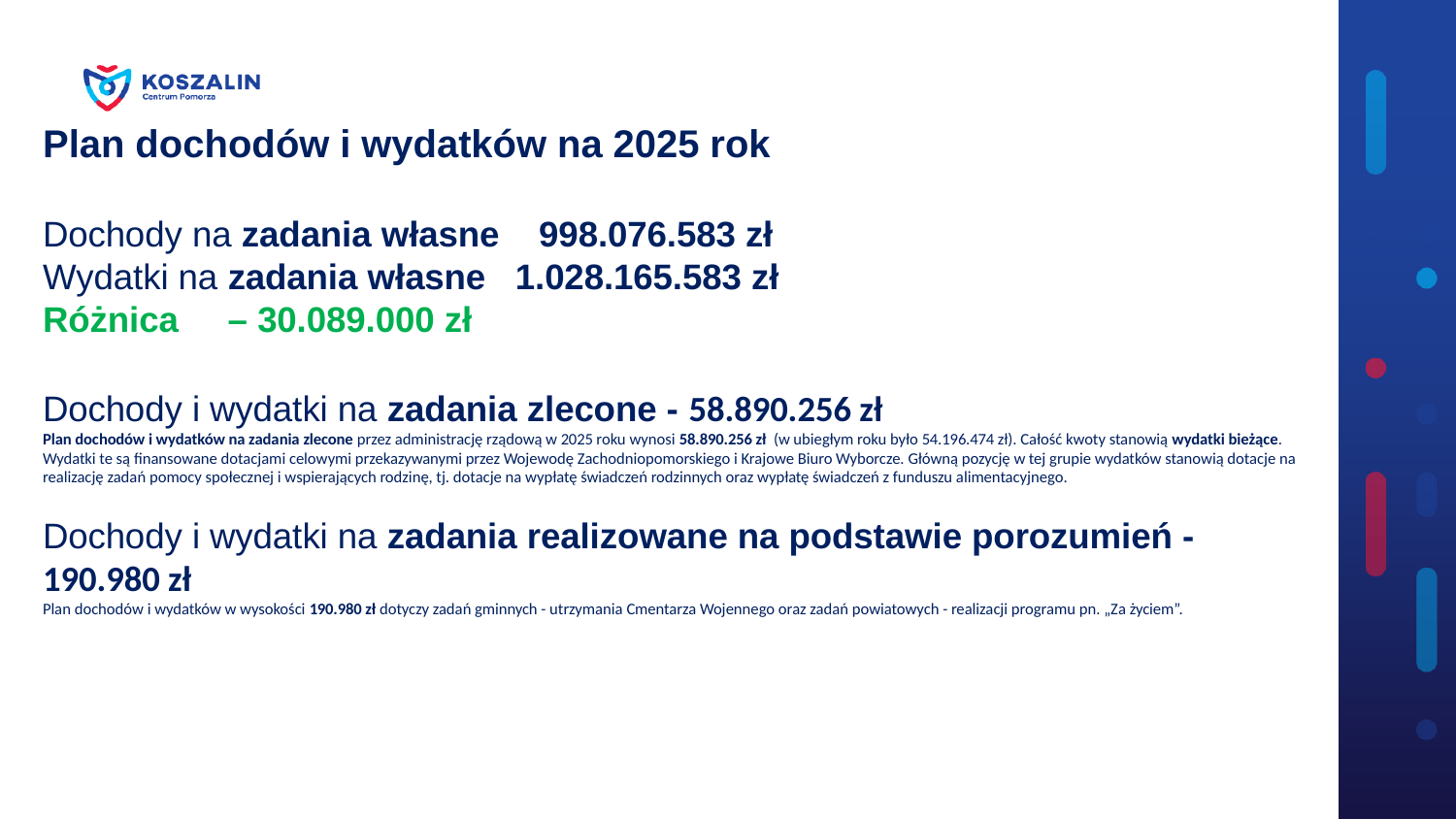

# Plan dochodów i wydatków na 2025 rok Dochody na zadania własne    998.076.583 zł Wydatki na zadania własne   1.028.165.583 zł Różnica     – 30.089.000 zł Dochody i wydatki na zadania zlecone - 58.890.256 zł Plan dochodów i wydatków na zadania zlecone przez administrację rządową w 2025 roku wynosi 58.890.256 zł  (w ubiegłym roku było 54.196.474 zł). Całość kwoty stanowią wydatki bieżące. Wydatki te są finansowane dotacjami celowymi przekazywanymi przez Wojewodę Zachodniopomorskiego i Krajowe Biuro Wyborcze. Główną pozycję w tej grupie wydatków stanowią dotacje na realizację zadań pomocy społecznej i wspierających rodzinę, tj. dotacje na wypłatę świadczeń rodzinnych oraz wypłatę świadczeń z funduszu alimentacyjnego. Dochody i wydatki na zadania realizowane na podstawie porozumień - 190.980 zł Plan dochodów i wydatków w wysokości 190.980 zł dotyczy zadań gminnych - utrzymania Cmentarza Wojennego oraz zadań powiatowych - realizacji programu pn. „Za życiem”.